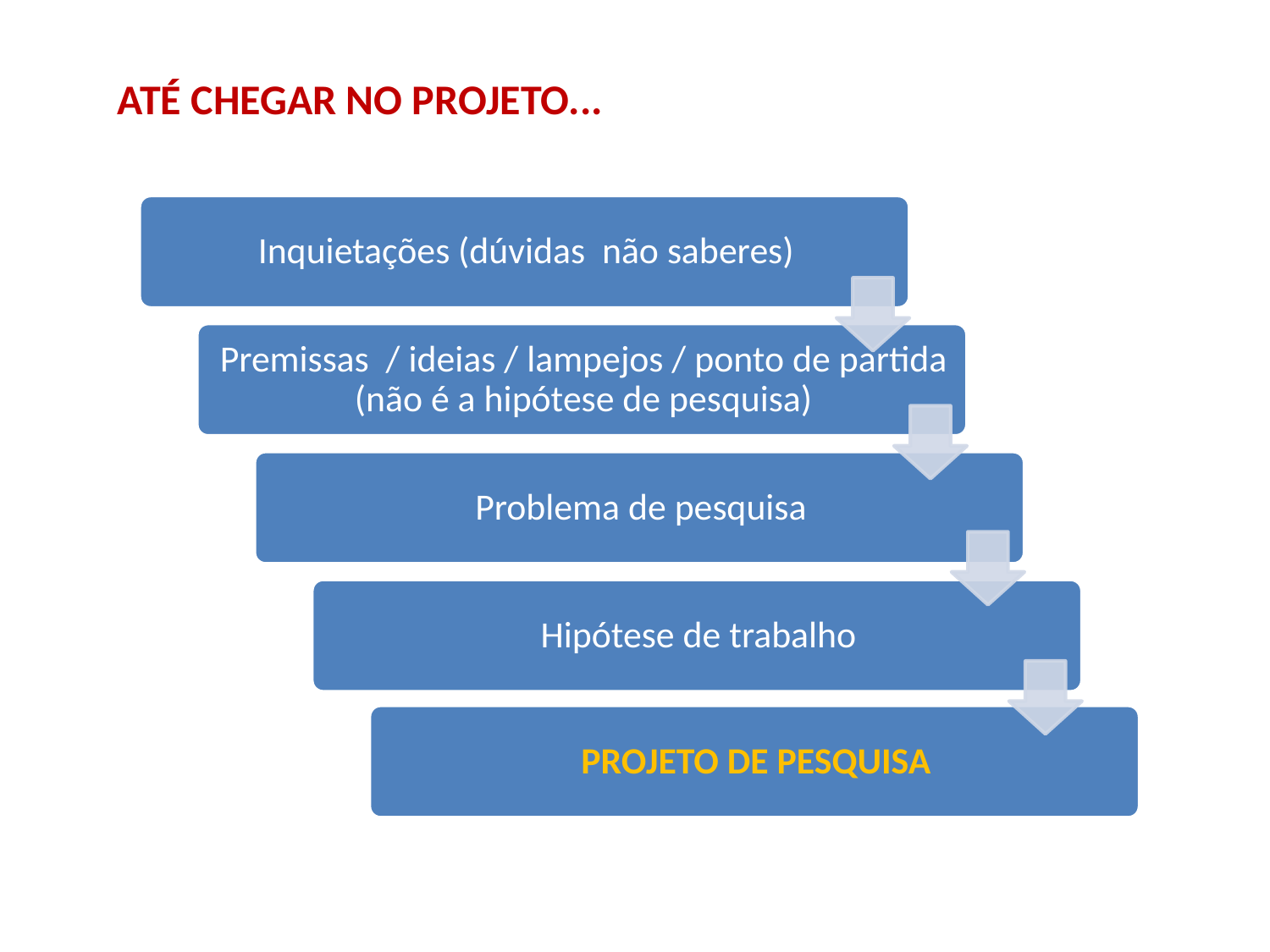

ATÉ CHEGAR NO PROJETO...
Inquietações (dúvidas  não saberes)
Premissas  / ideias / lampejos / ponto de partida (não é a hipótese de pesquisa)
Problema de pesquisa
Hipótese de trabalho
PROJETO DE PESQUISA